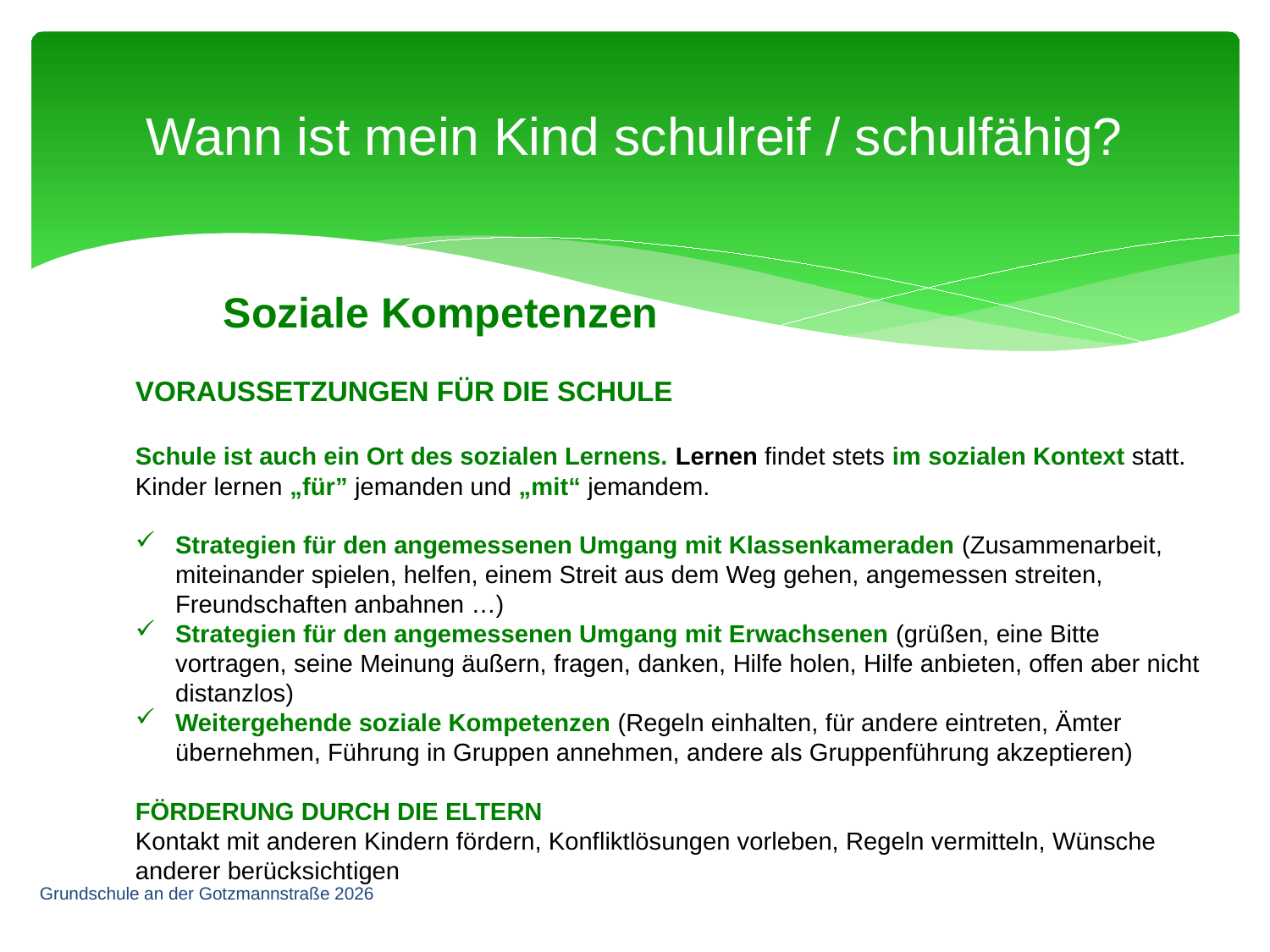

# Wann ist mein Kind schulreif / schulfähig?
Soziale Kompetenzen

VORAUSSETZUNGEN FÜR DIE SCHULE

Schule ist auch ein Ort des sozialen Lernens. Lernen findet stets im sozialen Kontext statt. Kinder lernen „für” jemanden und „mit“ jemandem.

Strategien für den angemessenen Umgang mit Klassenkameraden (Zusammenarbeit, miteinander spielen, helfen, einem Streit aus dem Weg gehen, angemessen streiten, Freundschaften anbahnen …)
Strategien für den angemessenen Umgang mit Erwachsenen (grüßen, eine Bitte vortragen, seine Meinung äußern, fragen, danken, Hilfe holen, Hilfe anbieten, offen aber nicht distanzlos)
Weitergehende soziale Kompetenzen (Regeln einhalten, für andere eintreten, Ämter übernehmen, Führung in Gruppen annehmen, andere als Gruppenführung akzeptieren)

FÖRDERUNG DURCH DIE ELTERN
Kontakt mit anderen Kindern fördern, Konfliktlösungen vorleben, Regeln vermitteln, Wünsche anderer berücksichtigen

Grundschule an der Gotzmannstraße 2026